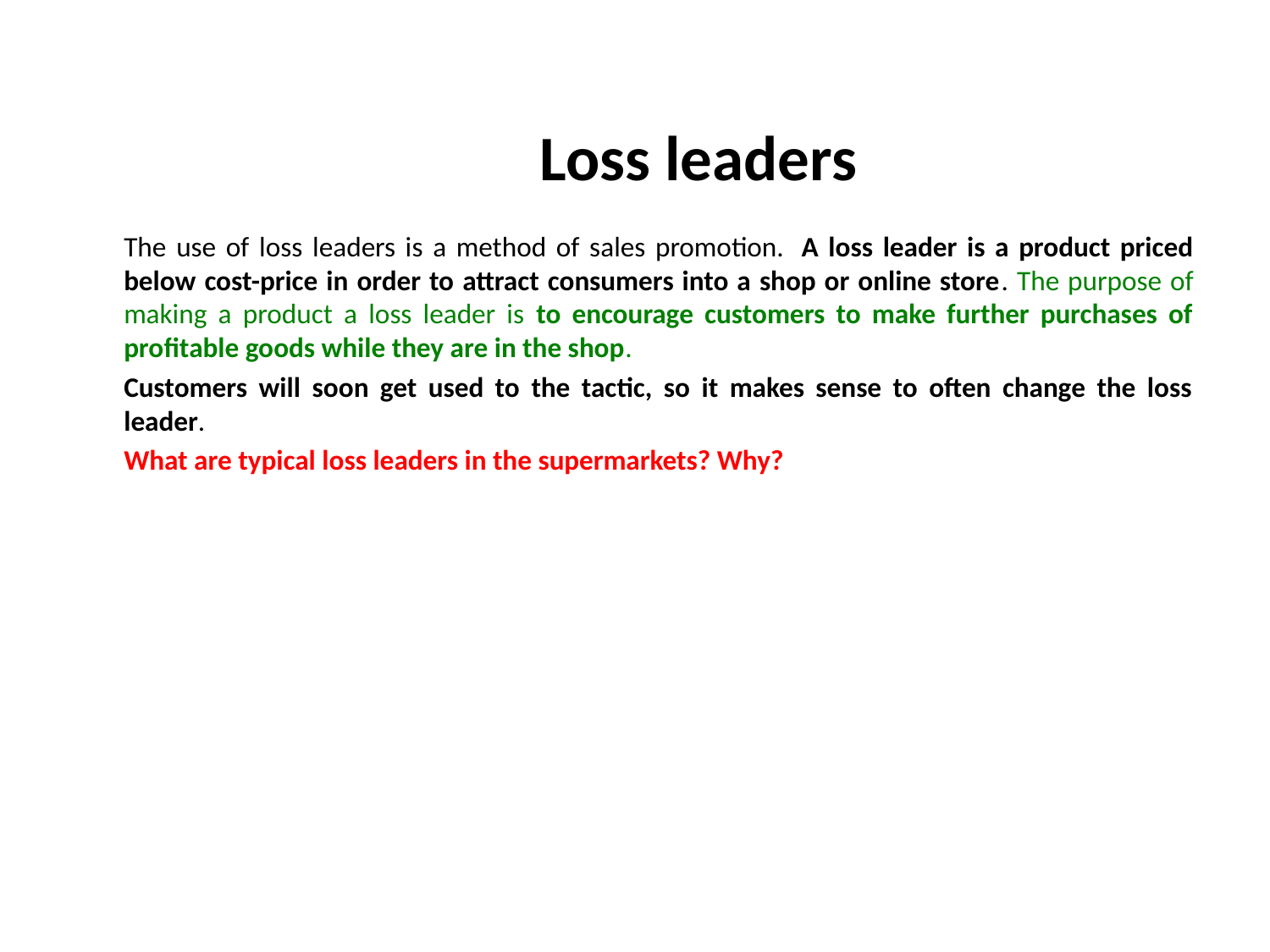

# Loss leaders
The use of loss leaders is a method of sales promotion.  A loss leader is a product priced below cost-price in order to attract consumers into a shop or online store. The purpose of making a product a loss leader is to encourage customers to make further purchases of profitable goods while they are in the shop.
Customers will soon get used to the tactic, so it makes sense to often change the loss leader.
What are typical loss leaders in the supermarkets? Why?